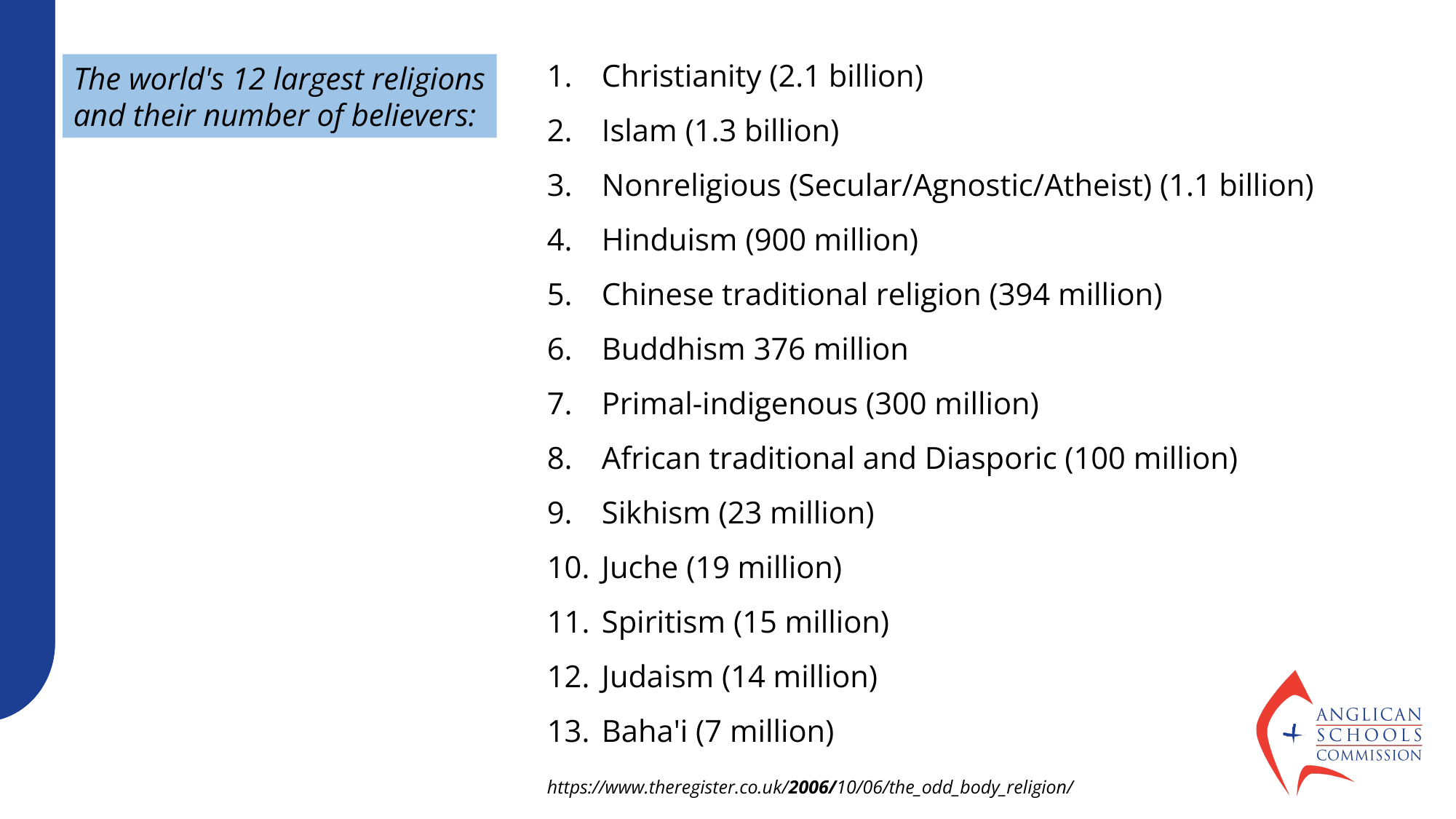

Christianity (2.1 billion)
Islam (1.3 billion)
Nonreligious (Secular/Agnostic/Atheist) (1.1 billion)
Hinduism (900 million)
Chinese traditional religion (394 million)
Buddhism 376 million
Primal-indigenous (300 million)
African traditional and Diasporic (100 million)
Sikhism (23 million)
Juche (19 million)
Spiritism (15 million)
Judaism (14 million)
Baha'i (7 million)
The world's 12 largest religions and their number of believers:
https://www.theregister.co.uk/2006/10/06/the_odd_body_religion/